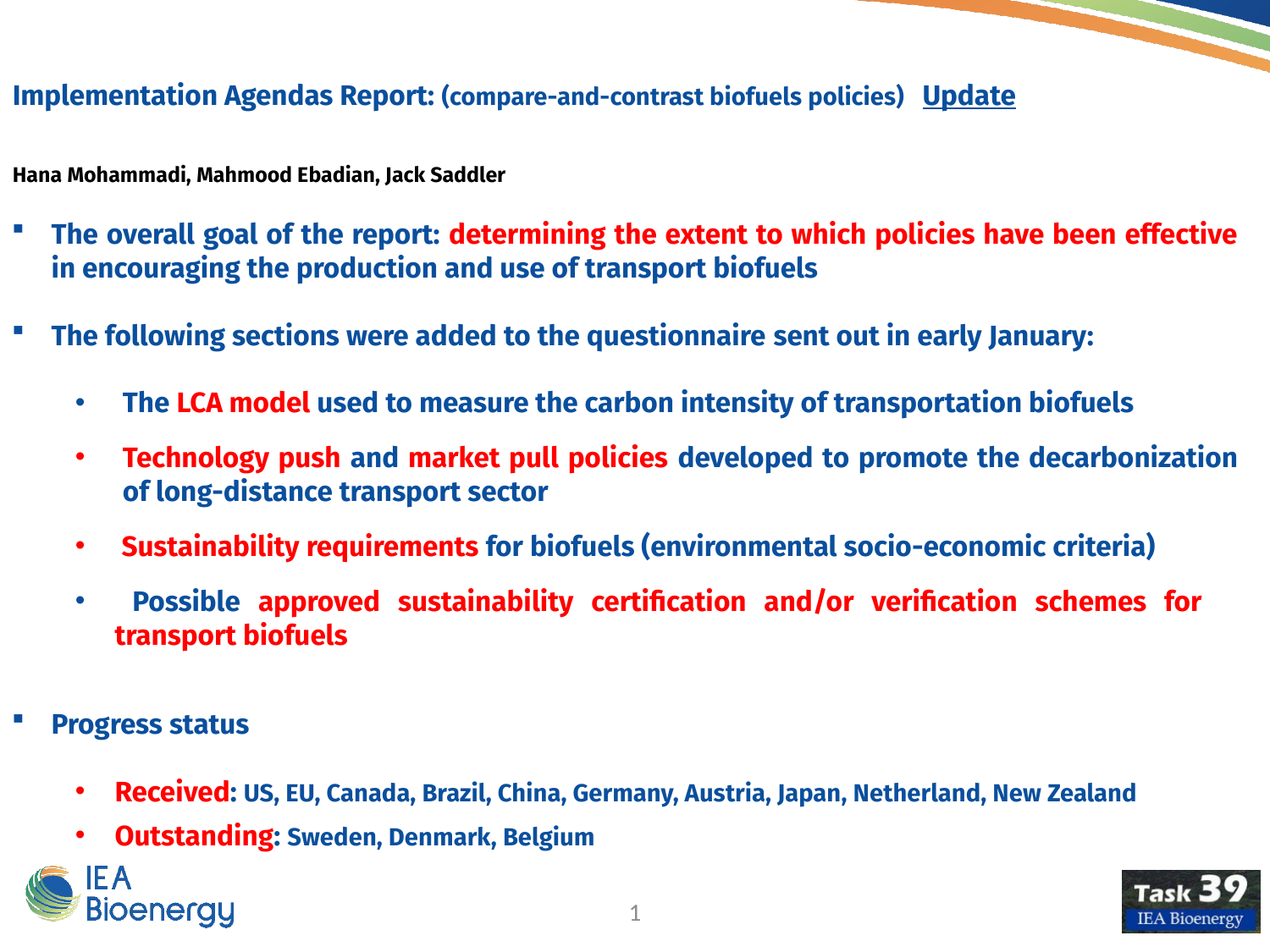

Implementation Agendas Report: (compare-and-contrast biofuels policies)   Update
Hana Mohammadi, Mahmood Ebadian, Jack Saddler

The overall goal of the report: determining the extent to which policies have been effective in encouraging the production and use of transport biofuels

The following sections were added to the questionnaire sent out in early January:

The LCA model used to measure the carbon intensity of transportation biofuels
Technology push and market pull policies developed to promote the decarbonization of long-distance transport sector
 Sustainability requirements for biofuels (environmental socio-economic criteria)
 Possible approved sustainability certification and/or verification schemes for   transport biofuels

Progress status

Received: US, EU, Canada, Brazil, China, Germany, Austria, Japan, Netherland, New Zealand
Outstanding: Sweden, Denmark, Belgium